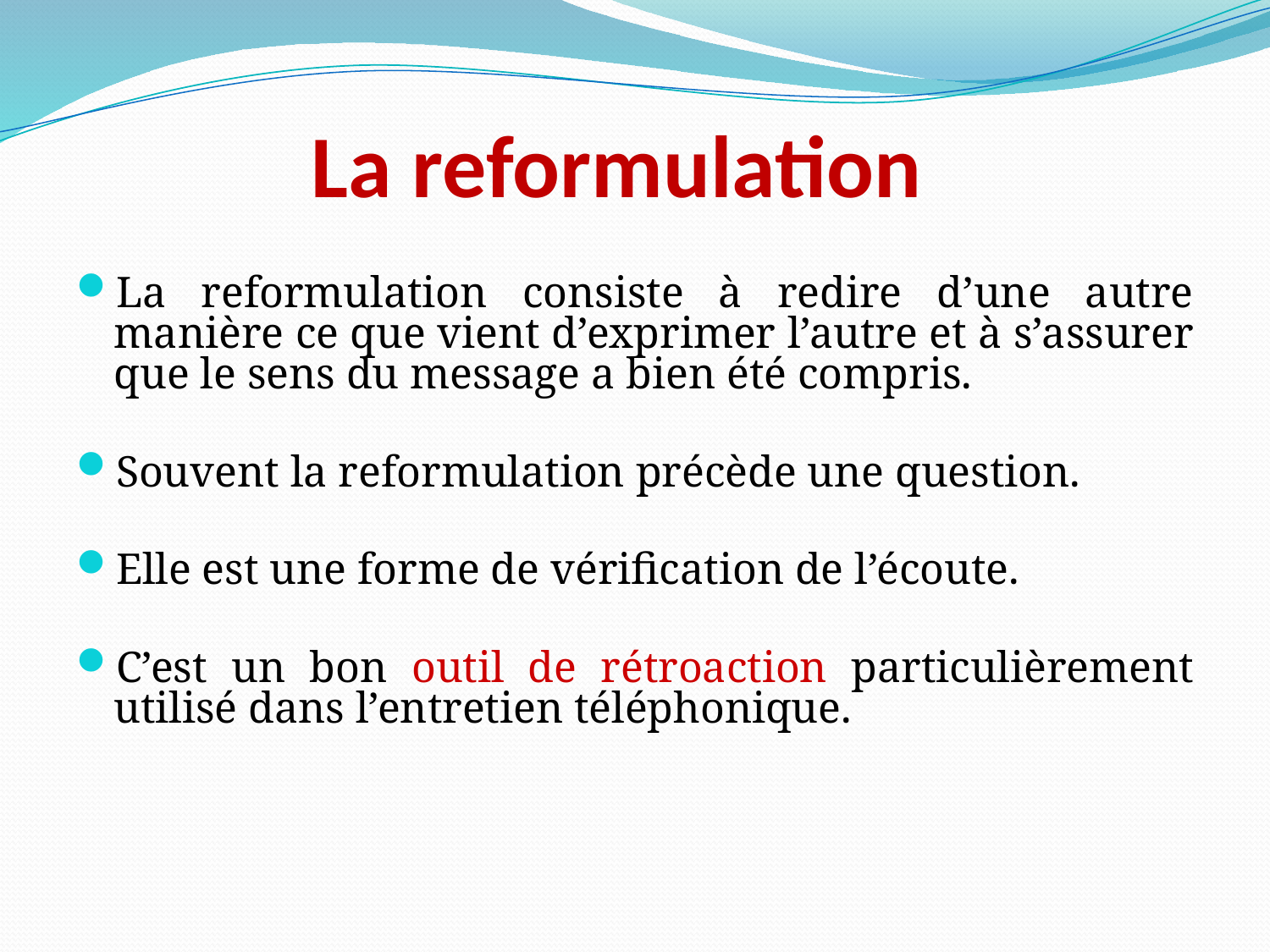

# La reformulation
La reformulation consiste à redire d’une autre manière ce que vient d’exprimer l’autre et à s’assurer que le sens du message a bien été compris.

Souvent la reformulation précède une question.

Elle est une forme de vérification de l’écoute.

C’est un bon outil de rétroaction particulièrement utilisé dans l’entretien téléphonique.